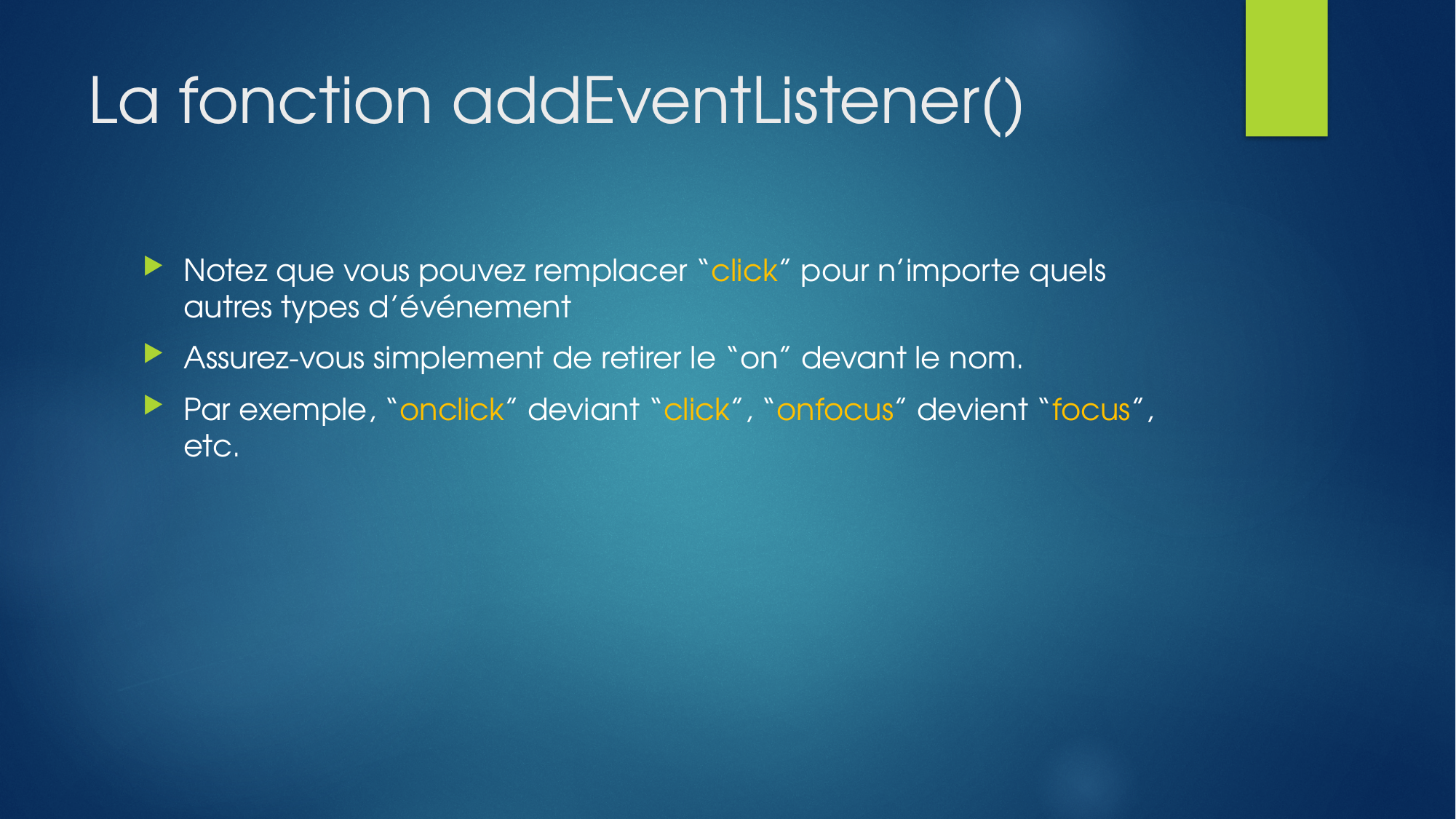

# La fonction addEventListener()
Notez que vous pouvez remplacer “click” pour n’importe quels autres types d’événement
Assurez-vous simplement de retirer le “on” devant le nom.
Par exemple, “onclick” deviant “click”, “onfocus” devient “focus”, etc.